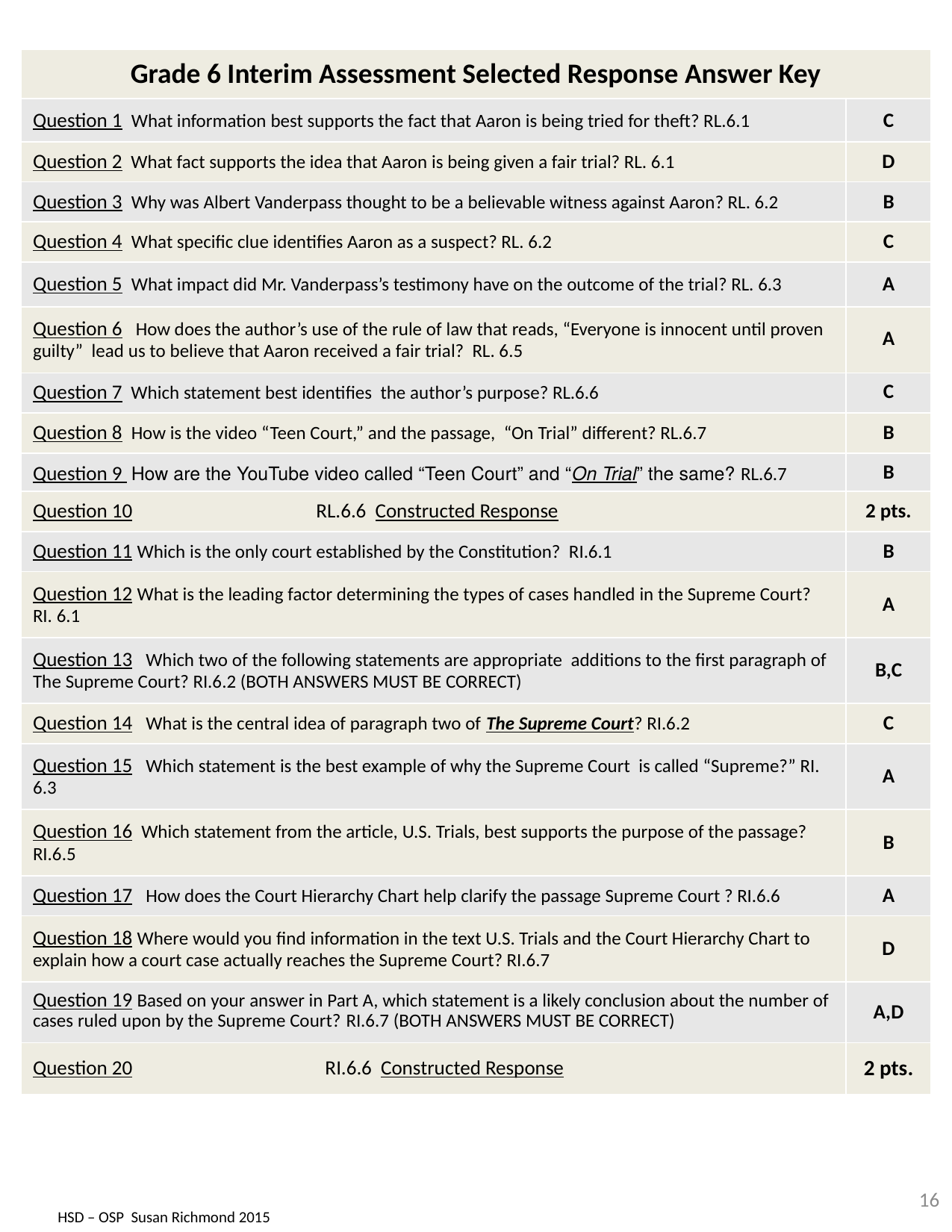

| Grade 6 Interim Assessment Selected Response Answer Key |  |
| --- | --- |
| Question 1 What information best supports the fact that Aaron is being tried for theft? RL.6.1 | C |
| Question 2 What fact supports the idea that Aaron is being given a fair trial? RL. 6.1 | D |
| Question 3 Why was Albert Vanderpass thought to be a believable witness against Aaron? RL. 6.2 | B |
| Question 4 What specific clue identifies Aaron as a suspect? RL. 6.2 | C |
| Question 5 What impact did Mr. Vanderpass’s testimony have on the outcome of the trial? RL. 6.3 | A |
| Question 6 How does the author’s use of the rule of law that reads, “Everyone is innocent until proven guilty” lead us to believe that Aaron received a fair trial? RL. 6.5 | A |
| Question 7 Which statement best identifies the author’s purpose? RL.6.6 | C |
| Question 8 How is the video “Teen Court,” and the passage, “On Trial” different? RL.6.7 | B |
| Question 9 How are the YouTube video called “Teen Court” and “On Trial” the same? RL.6.7 | B |
| Question 10 RL.6.6 Constructed Response | 2 pts. |
| Question 11 Which is the only court established by the Constitution? RI.6.1 | B |
| Question 12 What is the leading factor determining the types of cases handled in the Supreme Court? RI. 6.1 | A |
| Question 13 Which two of the following statements are appropriate additions to the first paragraph of The Supreme Court? RI.6.2 (BOTH ANSWERS MUST BE CORRECT) | B,C |
| Question 14 What is the central idea of paragraph two of The Supreme Court? RI.6.2 | C |
| Question 15 Which statement is the best example of why the Supreme Court is called “Supreme?” RI. 6.3 | A |
| Question 16 Which statement from the article, U.S. Trials, best supports the purpose of the passage? RI.6.5 | B |
| Question 17 How does the Court Hierarchy Chart help clarify the passage Supreme Court ? RI.6.6 | A |
| Question 18 Where would you find information in the text U.S. Trials and the Court Hierarchy Chart to explain how a court case actually reaches the Supreme Court? RI.6.7 | D |
| Question 19 Based on your answer in Part A, which statement is a likely conclusion about the number of cases ruled upon by the Supreme Court? RI.6.7 (BOTH ANSWERS MUST BE CORRECT) | A,D |
| Question 20 RI.6.6 Constructed Response | 2 pts. |
16